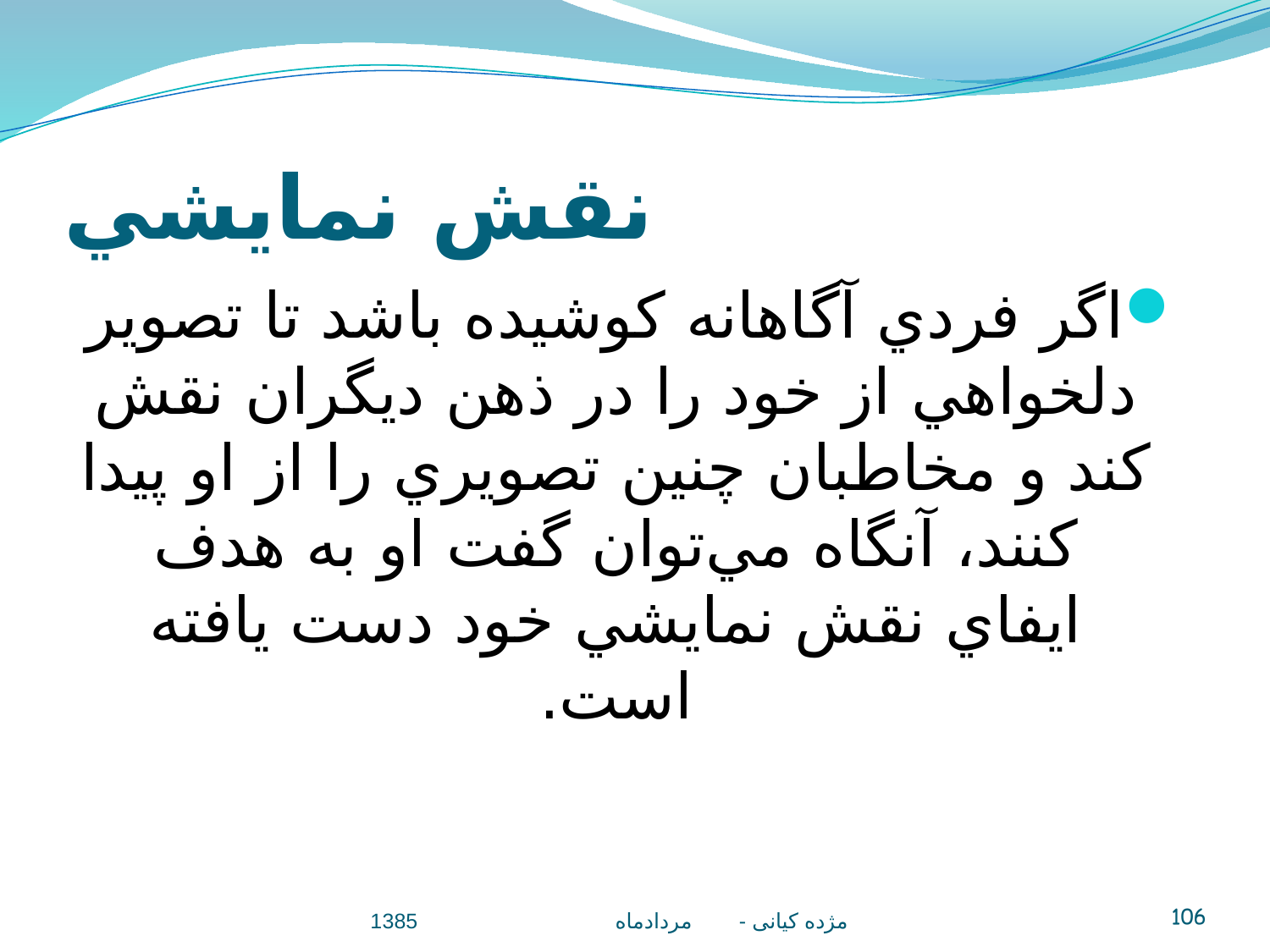

# نقش نمايشي
اگر فردي آگاهانه كوشيده باشد تا تصوير دلخواهي از خود را در ذهن ديگران نقش كند و مخاطبان چنين تصويري را از او پيدا كنند، آنگاه مي‌توان گفت او به هدف ايفاي نقش نمايشي خود دست يافته است.

مژده کيانی - مردادماه 1385
106